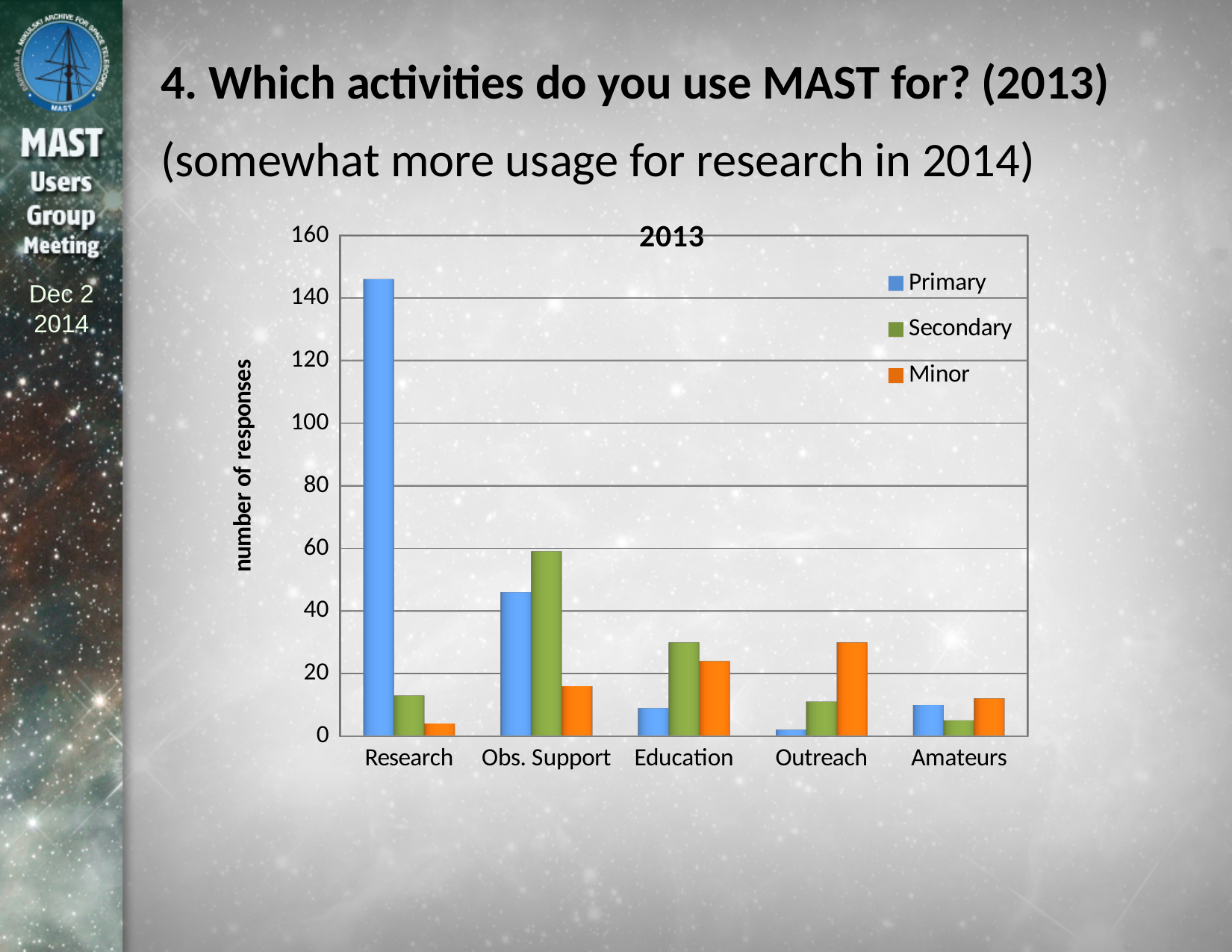

# 4. Which activities do you use MAST for? (2013)
(somewhat more usage for research in 2014)

[unsupported chart]